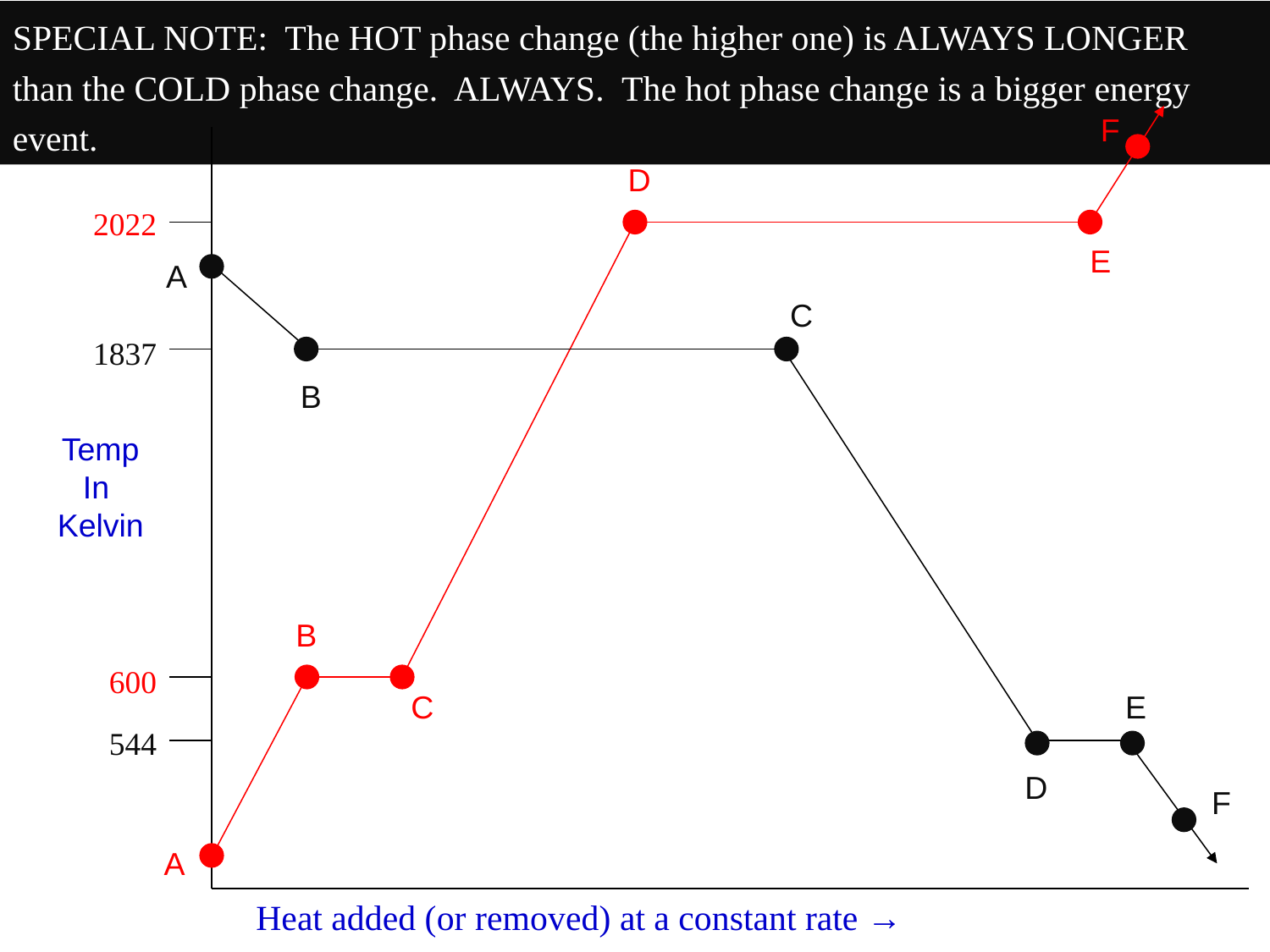

SPECIAL NOTE:  The HOT phase change (the higher one) is ALWAYS LONGER than the COLD phase change.  ALWAYS.  The hot phase change is a bigger energy event.
F

D
2022

1837

E
A

C

B
Temp
In
Kelvin
B
600

544

C
E

D
F

A

Heat added (or removed) at a constant rate →